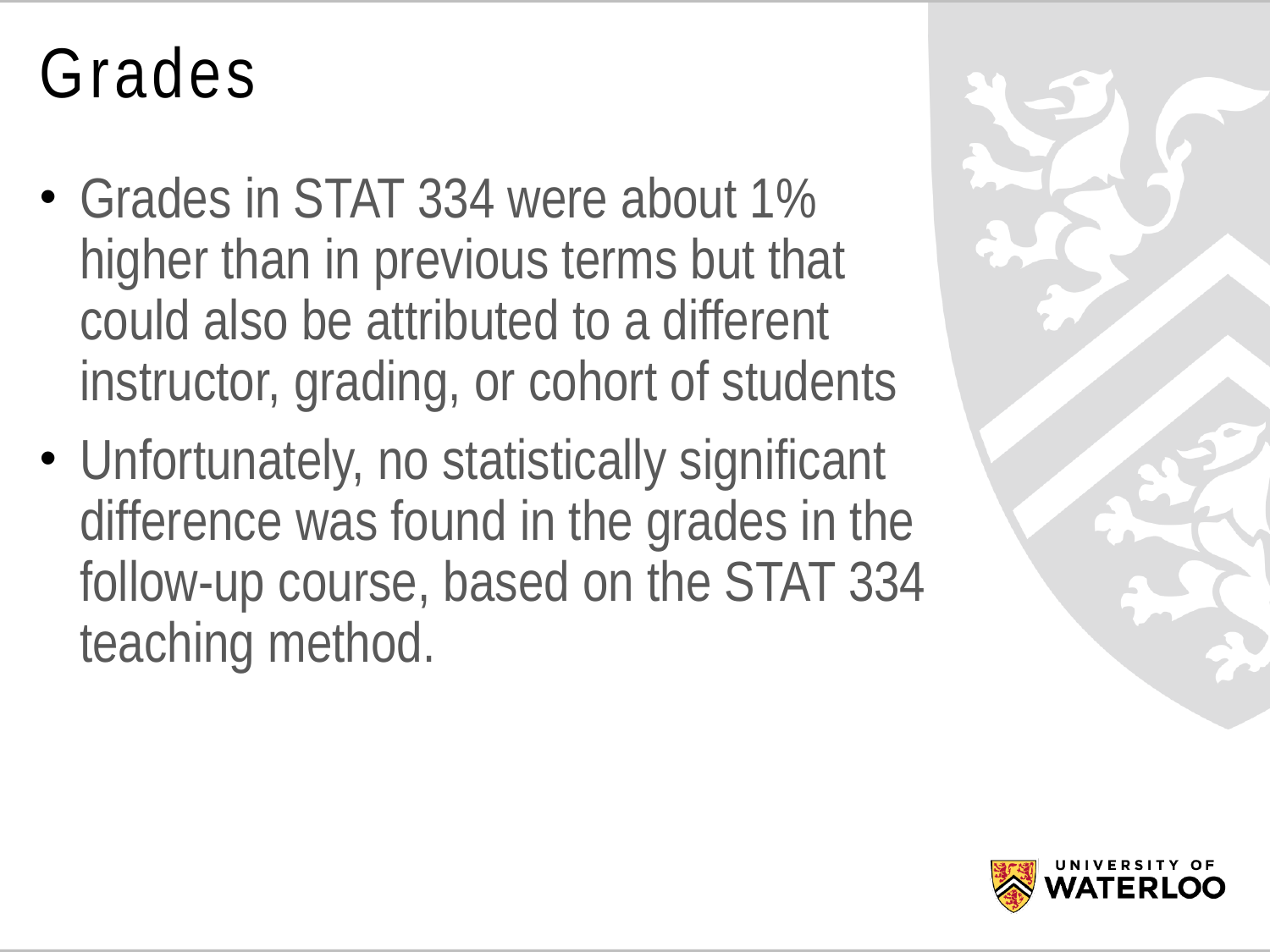

# Grades
Grades in STAT 334 were about 1% higher than in previous terms but that could also be attributed to a different instructor, grading, or cohort of students
Unfortunately, no statistically significant difference was found in the grades in the follow-up course, based on the STAT 334 teaching method.